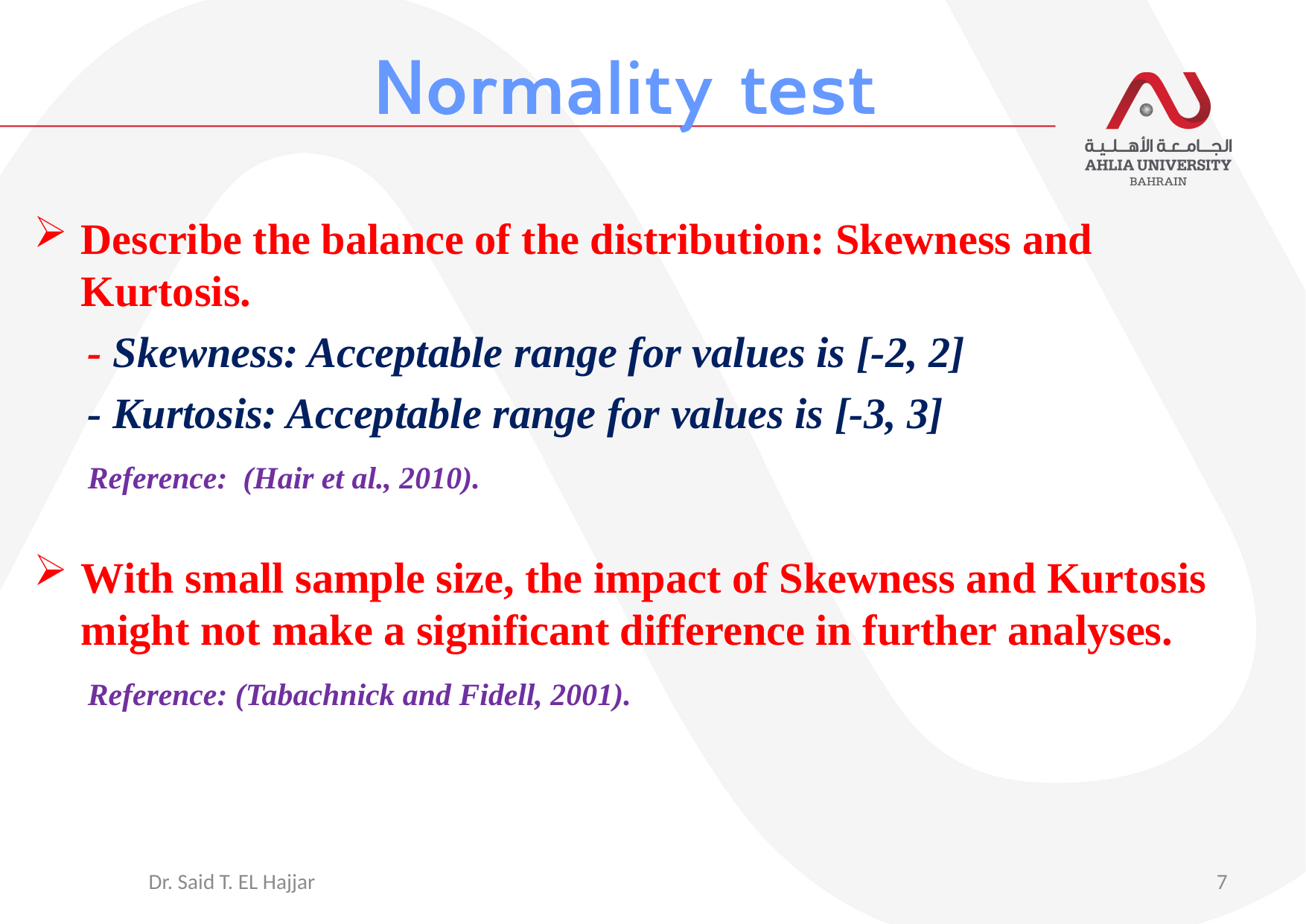

# Normality test
Describe the balance of the distribution: Skewness and Kurtosis.
     - Skewness: Acceptable range for values is [-2, 2]
     - Kurtosis: Acceptable range for values is [-3, 3]
     Reference:  (Hair et al., 2010).

With small sample size, the impact of Skewness and Kurtosis might not make a significant difference in further analyses.
     Reference: (Tabachnick and Fidell, 2001).

   Dr. Said T. EL Hajjar
7